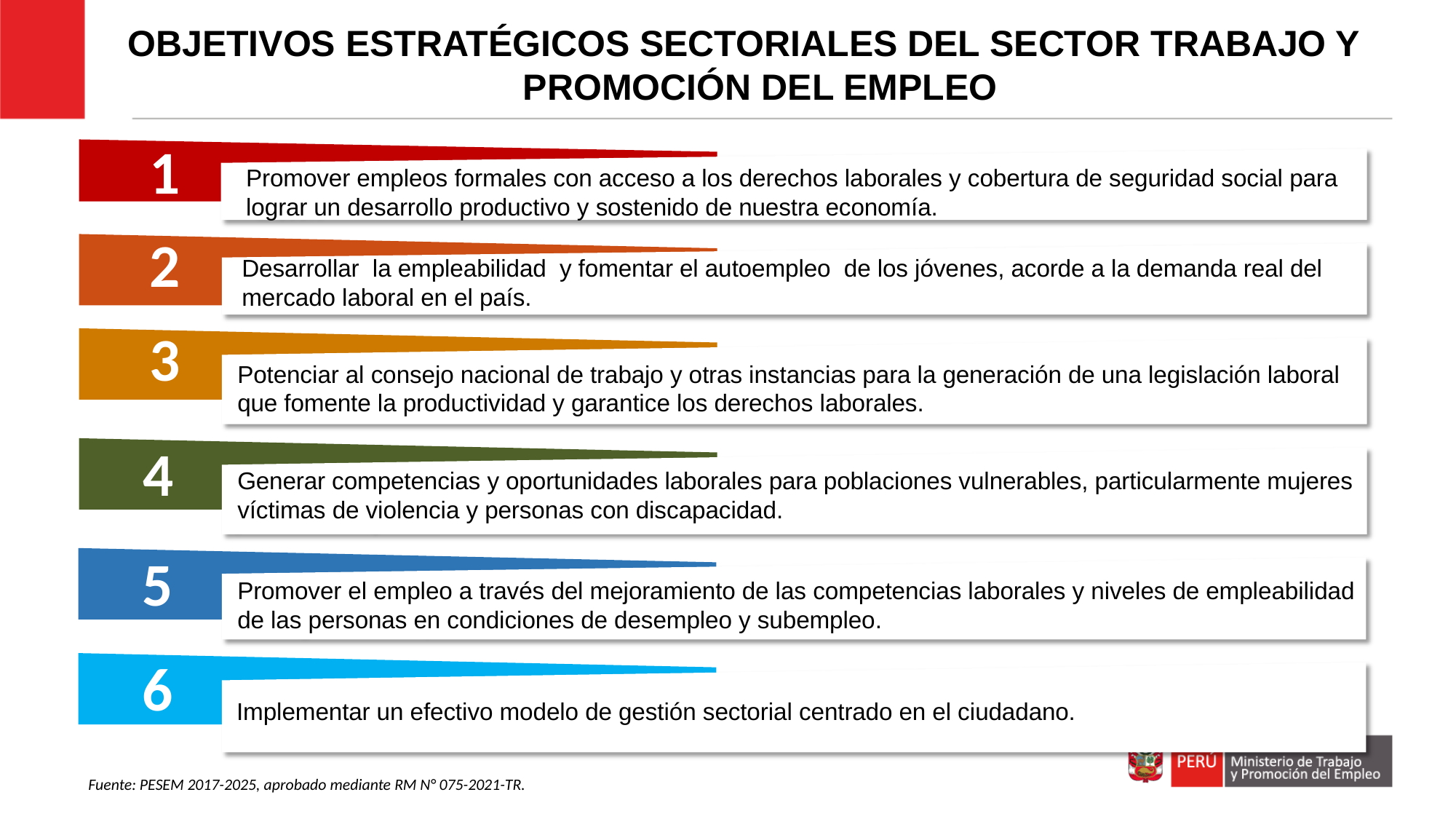

OBJETIVOS ESTRATÉGICOS SECTORIALES DEL SECTOR TRABAJO Y PROMOCIÓN DEL EMPLEO
1
2
3
OBJETIVOS PEI MTPE

Promover empleos formales con acceso a los derechos laborales y cobertura de seguridad social para lograr un desarrollo productivo y sostenido de nuestra economía.

Desarrollar  la empleabilidad  y fomentar el autoempleo  de los jóvenes, acorde a la demanda real del mercado laboral en el país.

Potenciar al consejo nacional de trabajo y otras instancias para la generación de una legislación laboral que fomente la productividad y garantice los derechos laborales.
4
5
6

Generar competencias y oportunidades laborales para poblaciones vulnerables, particularmente mujeres víctimas de violencia y personas con discapacidad.

Promover el empleo a través del mejoramiento de las competencias laborales y niveles de empleabilidad de las personas en condiciones de desempleo y subempleo.

Implementar un efectivo modelo de gestión sectorial centrado en el ciudadano.
Fuente: PESEM 2017-2025, aprobado mediante RM N° 075-2021-TR.